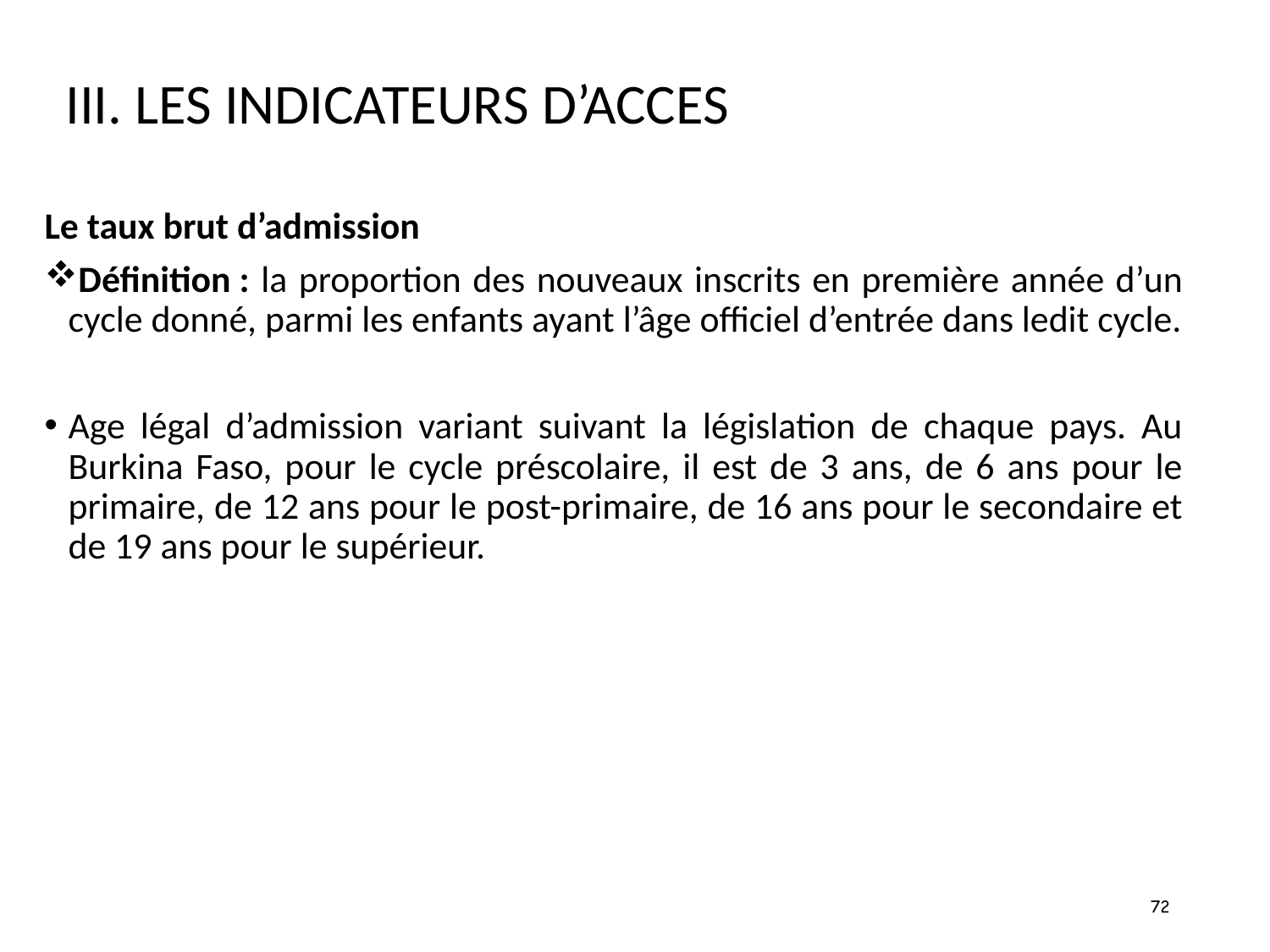

# III. LES INDICATEURS D’ACCES
Le taux brut d’admission
Définition : la proportion des nouveaux inscrits en première année d’un cycle donné, parmi les enfants ayant l’âge officiel d’entrée dans ledit cycle.

Age légal d’admission variant suivant la législation de chaque pays. Au Burkina Faso, pour le cycle préscolaire, il est de 3 ans, de 6 ans pour le primaire, de 12 ans pour le post-primaire, de 16 ans pour le secondaire et de 19 ans pour le supérieur.
72